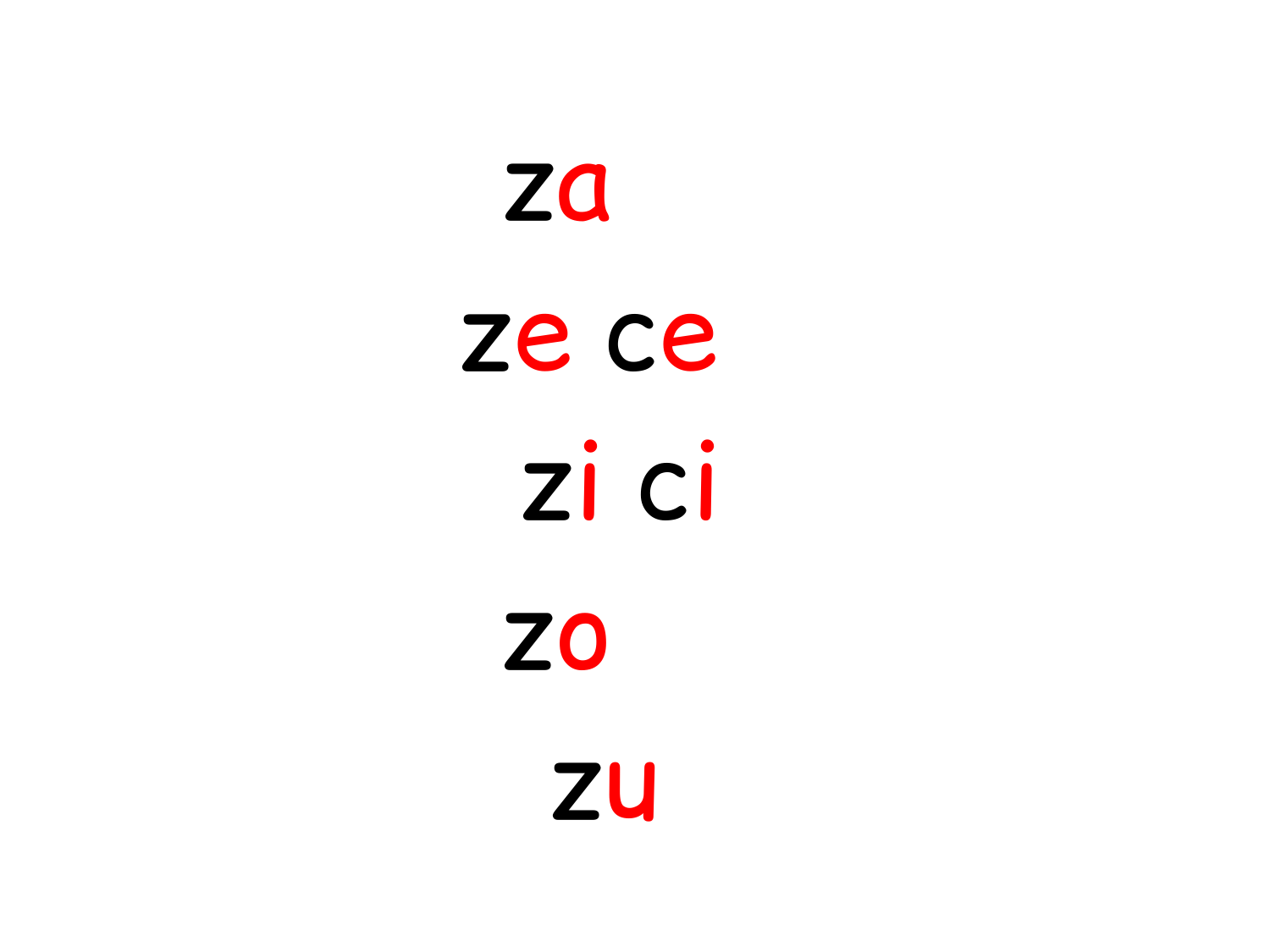

#
za
ze ce
zi ci
zo
zu